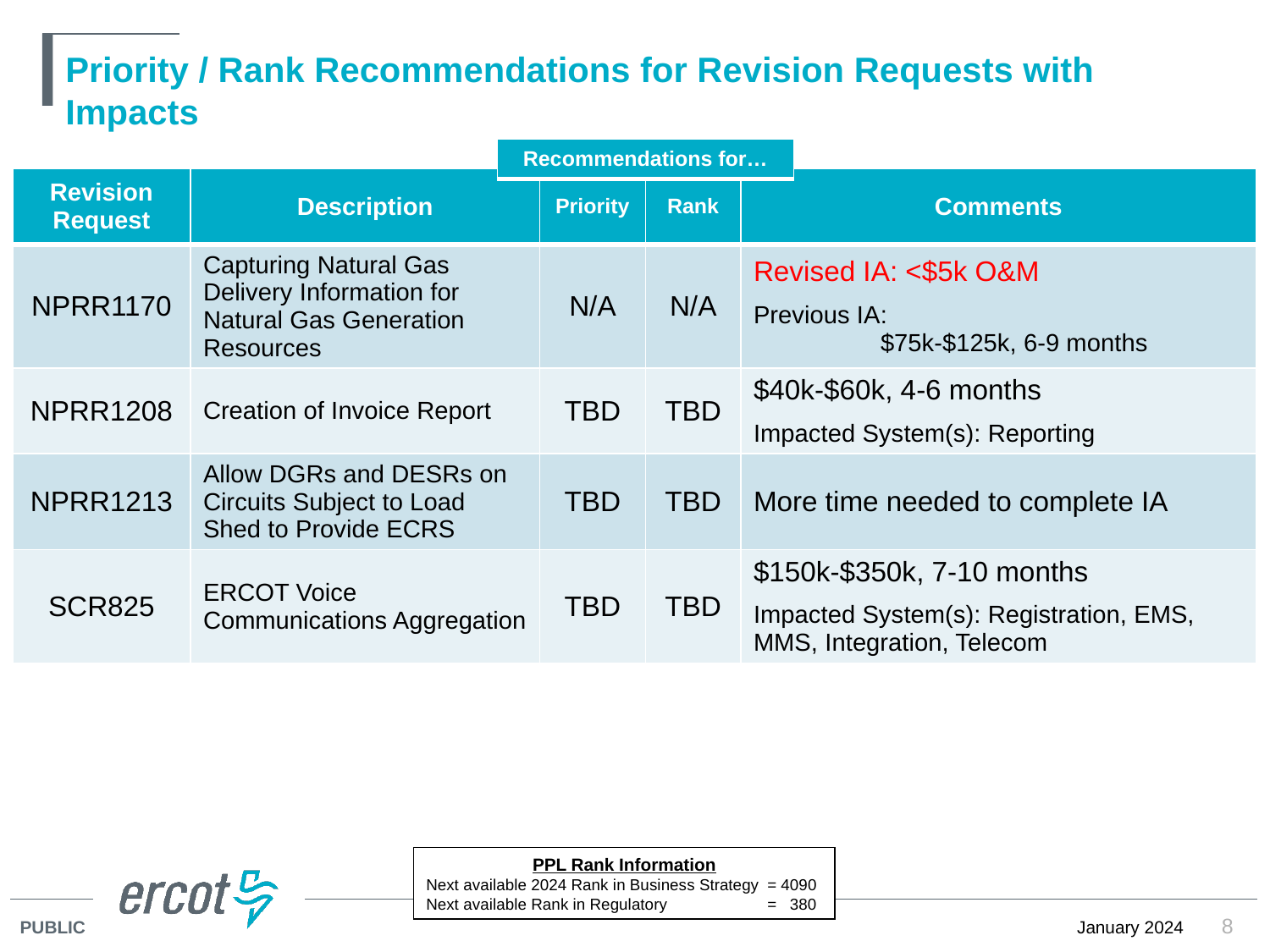

# Priority / Rank Recommendations for Revision Requests with Impacts
| Recommendations for… |
| --- |
| Revision Request | Description | Priority | Rank | Comments |
| --- | --- | --- | --- | --- |
| NPRR1170 | Capturing Natural Gas Delivery Information for Natural Gas Generation Resources | N/A | N/A | Revised IA: <$5k O&M Previous IA: $75k-$125k, 6-9 months |
| NPRR1208 | Creation of Invoice Report | TBD | TBD | $40k-$60k, 4-6 months Impacted System(s): Reporting |
| NPRR1213 | Allow DGRs and DESRs on Circuits Subject to Load Shed to Provide ECRS | TBD | TBD | More time needed to complete IA |
| SCR825 | ERCOT Voice Communications Aggregation | TBD | TBD | $150k-$350k, 7-10 months Impacted System(s): Registration, EMS, MMS, Integration, Telecom |
PPL Rank Information
Next available 2024 Rank in Business Strategy 	= 4090
Next available Rank in Regulatory	=   380
8